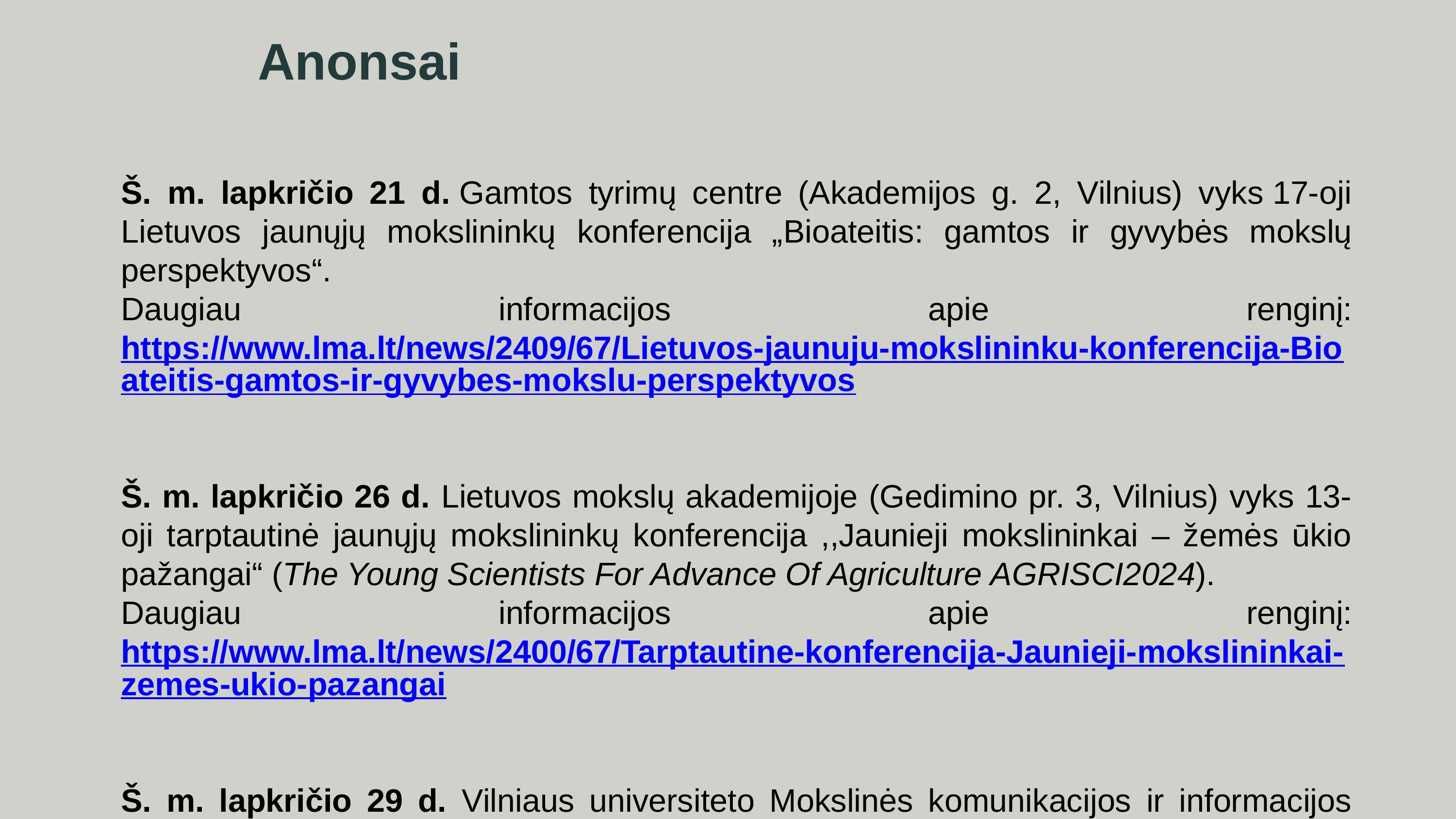

Anonsai
Š. m. lapkričio 21 d. Gamtos tyrimų centre (Akademijos g. 2, Vilnius) vyks 17-oji Lietuvos jaunųjų mokslininkų konferencija „Bioateitis: gamtos ir gyvybės mokslų perspektyvos“.
Daugiau informacijos apie renginį: https://www.lma.lt/news/2409/67/Lietuvos-jaunuju-mokslininku-konferencija-Bioateitis-gamtos-ir-gyvybes-mokslu-perspektyvos

Š. m. lapkričio 26 d. Lietuvos mokslų akademijoje (Gedimino pr. 3, Vilnius) vyks 13-oji tarptautinė jaunųjų mokslininkų konferencija ,,Jaunieji mokslininkai – žemės ūkio pažangai“ (The Young Scientists For Advance Of Agriculture AGRISCI2024).
Daugiau informacijos apie renginį: https://www.lma.lt/news/2400/67/Tarptautine-konferencija-Jaunieji-mokslininkai-zemes-ukio-pazangai

Š. m. lapkričio 29 d. Vilniaus universiteto Mokslinės komunikacijos ir informacijos centre Saulėtekyje vyks ketvirtoji kartografijos mokslo ir technologijų konferencija „CartoCon2024“.
Daugiau informacijos apie renginį: https://cartocon.lt/